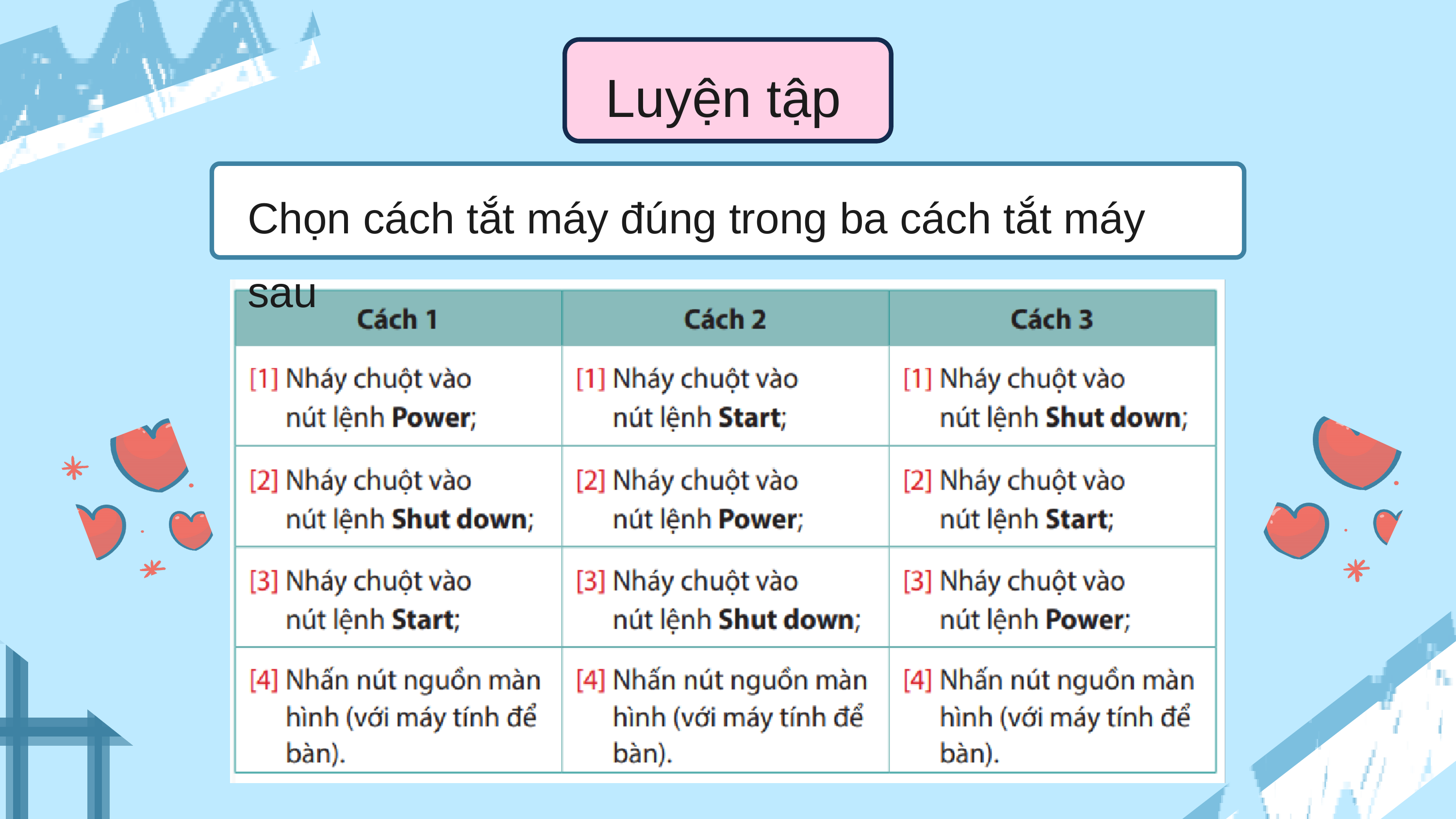

Luyện tập

Chọn cách tắt máy đúng trong ba cách tắt máy sau